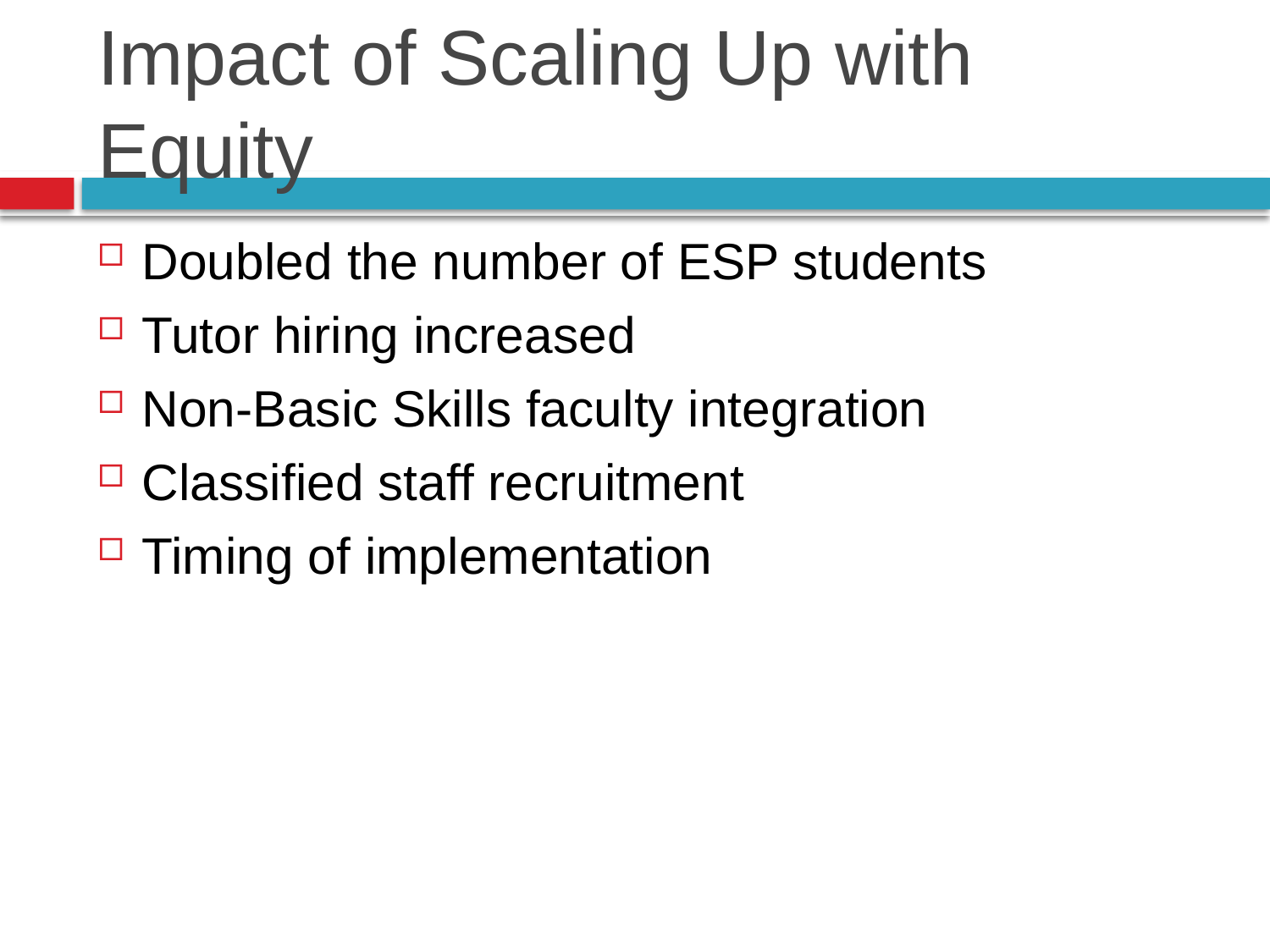

# Impact of Scaling Up with Equity
Doubled the number of ESP students
Tutor hiring increased
Non-Basic Skills faculty integration
Classified staff recruitment
Timing of implementation